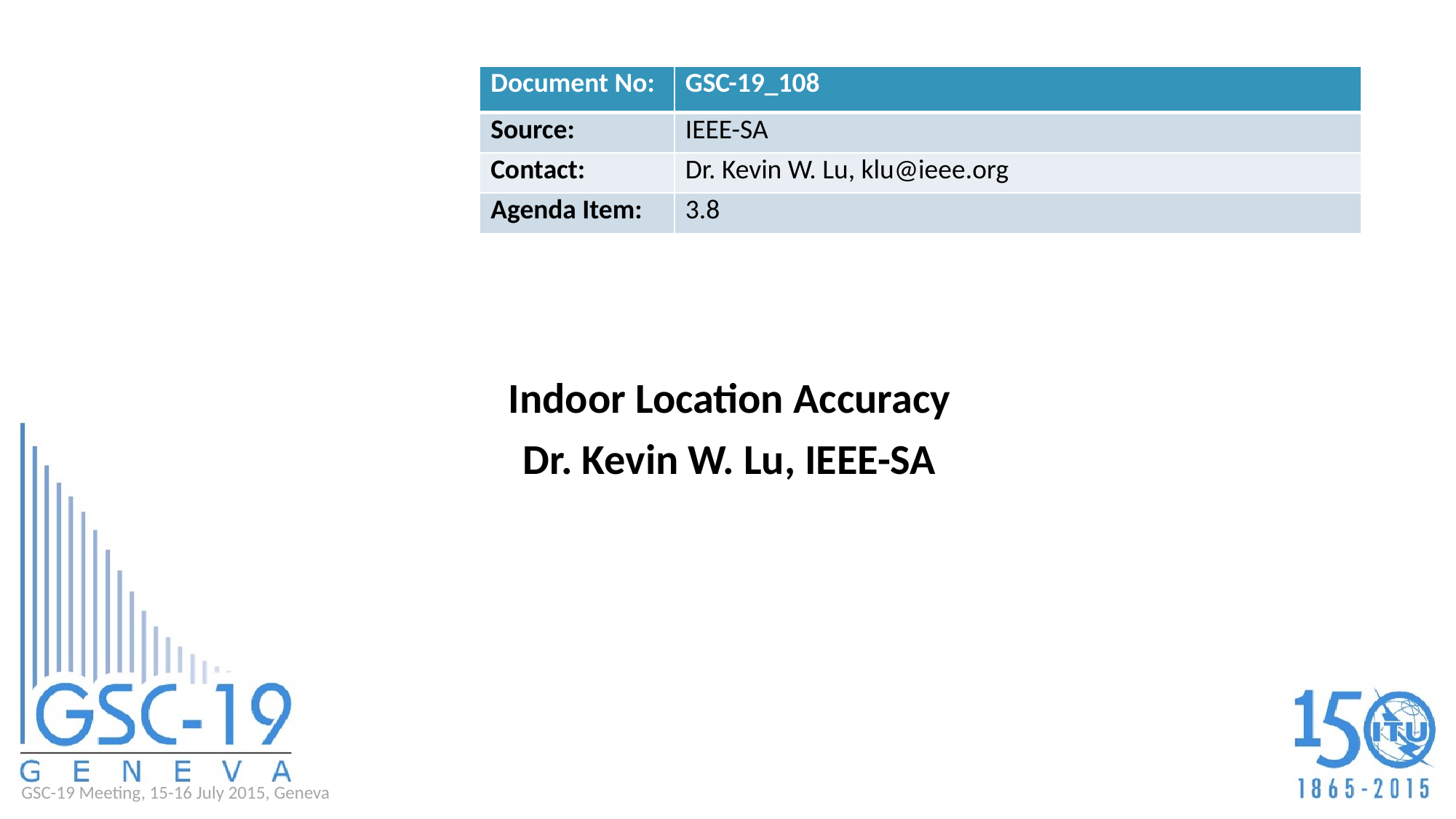

| Document No: | GSC-19\_108 |
| --- | --- |
| Source: | IEEE-SA |
| Contact: | Dr. Kevin W. Lu, klu@ieee.org |
| Agenda Item: | 3.8 |

Indoor Location Accuracy
Dr. Kevin W. Lu, IEEE-SA